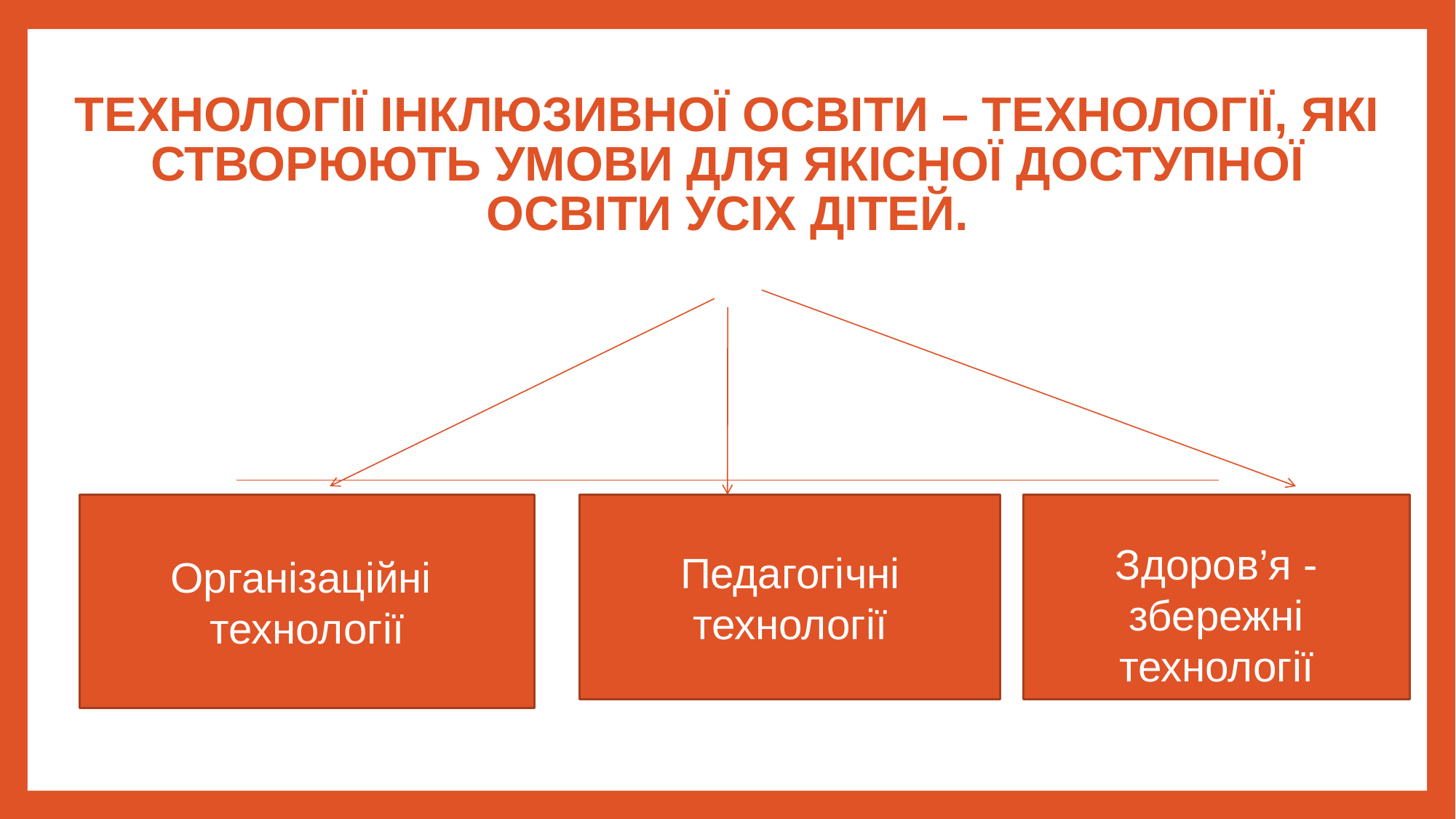

# Технології інклюзивної освіти – технології, які створюють умови для якісної доступної освіти усіх дітей.

Організаційні
технології
Педагогічні технології

Здоров’я - збережні
технології